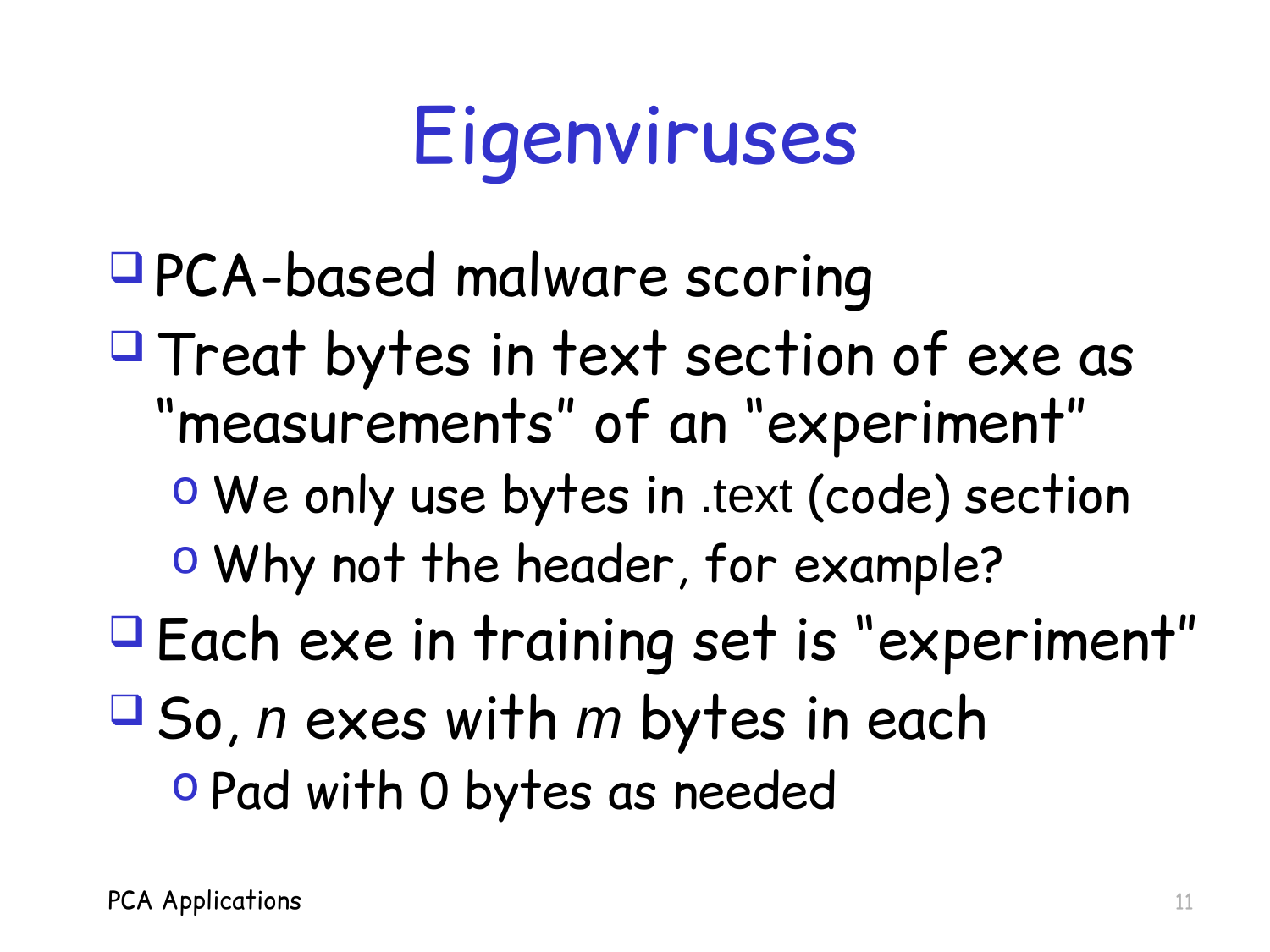

# Eigenviruses
PCA-based malware scoring
Treat bytes in text section of exe as “measurements” of an “experiment”
We only use bytes in .text (code) section
Why not the header, for example?
Each exe in training set is “experiment”
So, n exes with m bytes in each
Pad with 0 bytes as needed

PCA Applications
11